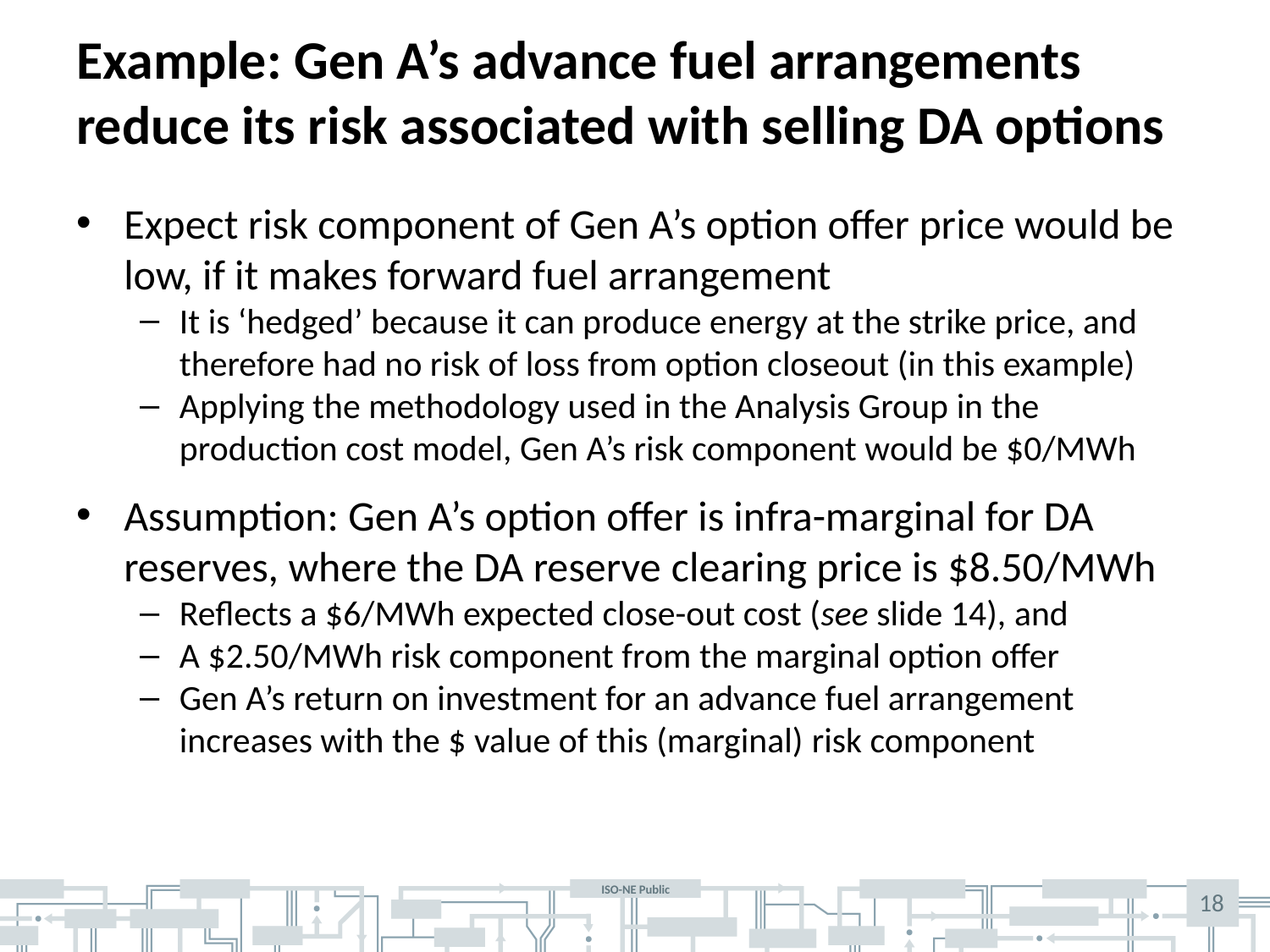

# Example: Gen A’s advance fuel arrangements reduce its risk associated with selling DA options
Expect risk component of Gen A’s option offer price would be low, if it makes forward fuel arrangement
It is ‘hedged’ because it can produce energy at the strike price, and therefore had no risk of loss from option closeout (in this example)
Applying the methodology used in the Analysis Group in the production cost model, Gen A’s risk component would be $0/MWh
Assumption: Gen A’s option offer is infra-marginal for DA reserves, where the DA reserve clearing price is $8.50/MWh
Reflects a $6/MWh expected close-out cost (see slide 14), and
A $2.50/MWh risk component from the marginal option offer
Gen A’s return on investment for an advance fuel arrangement increases with the $ value of this (marginal) risk component
18